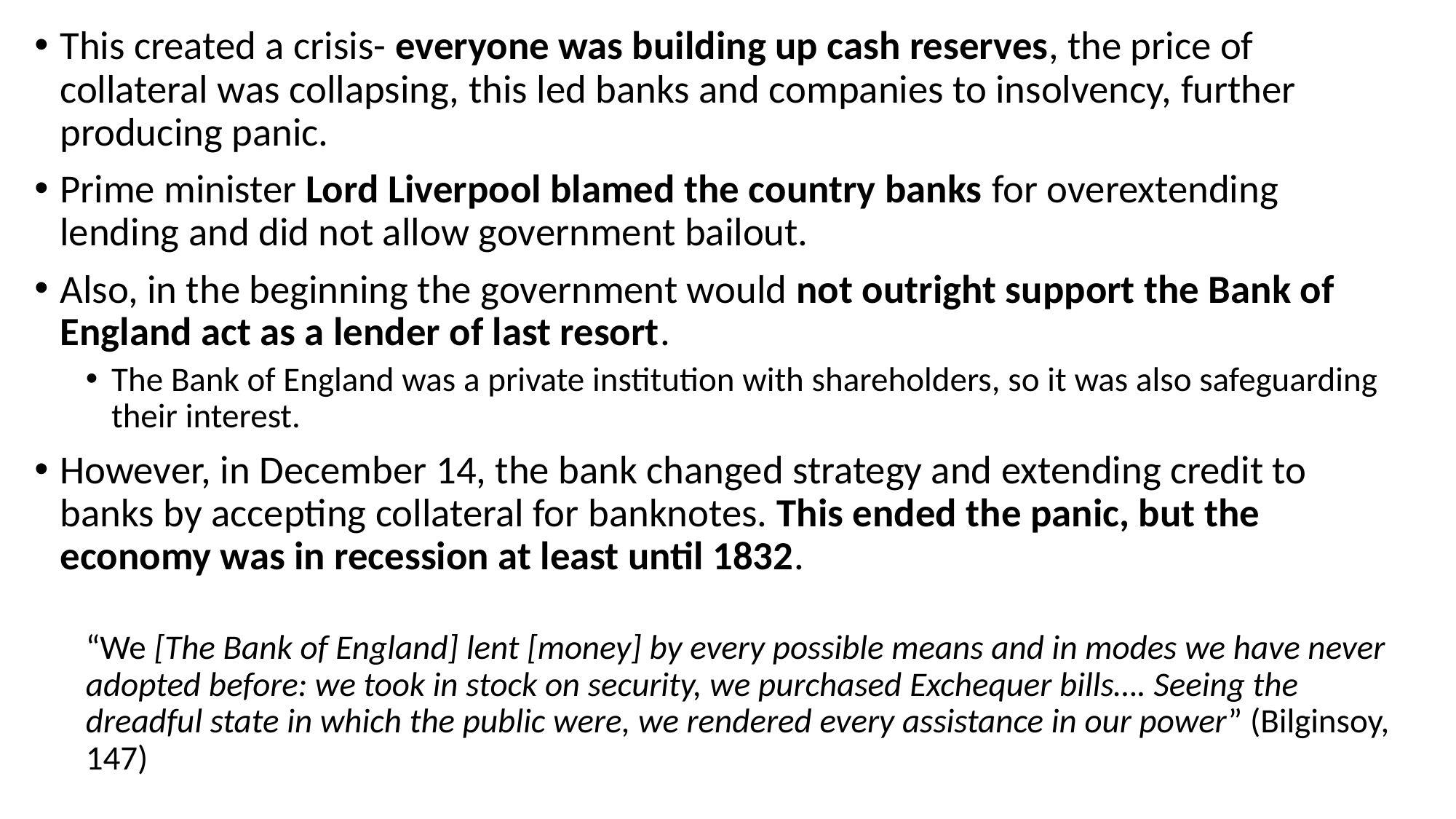

This created a crisis- everyone was building up cash reserves, the price of collateral was collapsing, this led banks and companies to insolvency, further producing panic.
Prime minister Lord Liverpool blamed the country banks for overextending lending and did not allow government bailout.
Also, in the beginning the government would not outright support the Bank of England act as a lender of last resort.
The Bank of England was a private institution with shareholders, so it was also safeguarding their interest.
However, in December 14, the bank changed strategy and extending credit to banks by accepting collateral for banknotes. This ended the panic, but the economy was in recession at least until 1832.

“We [The Bank of England] lent [money] by every possible means and in modes we have never adopted before: we took in stock on security, we purchased Exchequer bills…. Seeing the dreadful state in which the public were, we rendered every assistance in our power” (Bilginsoy, 147)